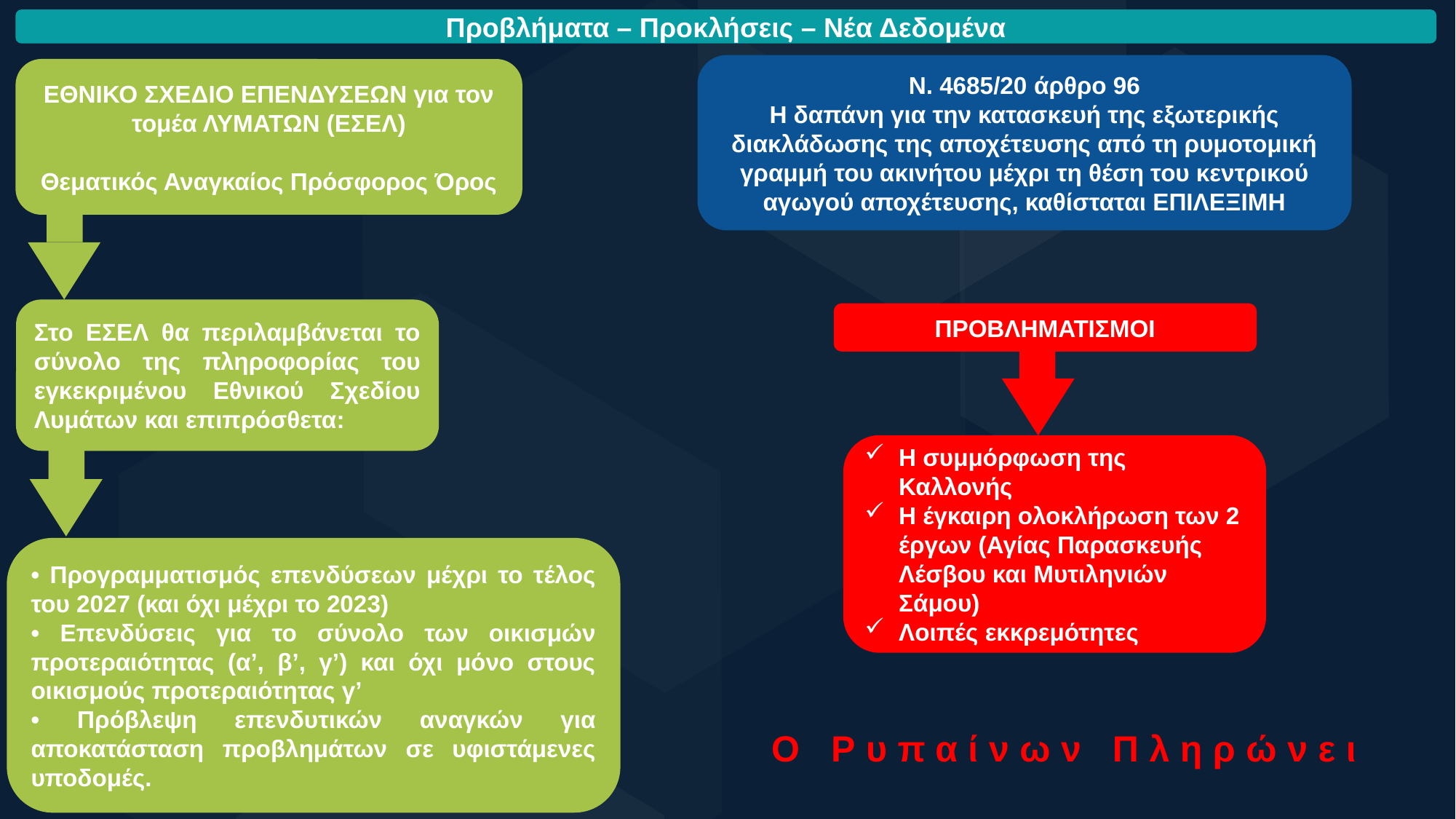

Προβλήματα – Προκλήσεις – Νέα Δεδομένα

N. 4685/20 άρθρο 96
Η δαπάνη για την κατασκευή της εξωτερικής διακλάδωσης της αποχέτευσης από τη ρυμοτομική γραμμή του ακινήτου μέχρι τη θέση του κεντρικού αγωγού αποχέτευσης, καθίσταται ΕΠΙΛΕΞΙΜΗ
ΕΘΝΙΚΟ ΣΧΕΔΙΟ ΕΠΕΝΔΥΣΕΩΝ για τον τομέα ΛΥΜΑΤΩΝ (ΕΣΕΛ)

Θεματικός Αναγκαίος Πρόσφορος Όρος

Στο ΕΣΕΛ θα περιλαμβάνεται το σύνολο της πληροφορίας του εγκεκριμένου Εθνικού Σχεδίου Λυμάτων και επιπρόσθετα:
ΠΡΟΒΛΗΜΑΤΙΣΜΟΙ

Η συμμόρφωση της Καλλονής
Η έγκαιρη ολοκλήρωση των 2 έργων (Αγίας Παρασκευής Λέσβου και Μυτιληνιών Σάμου)
Λοιπές εκκρεμότητες

• Προγραμματισμός επενδύσεων μέχρι το τέλος του 2027 (και όχι μέχρι το 2023)
• Επενδύσεις για το σύνολο των οικισμών προτεραιότητας (α’, β’, γ’) και όχι μόνο στους οικισμούς προτεραιότητας γ’
• Πρόβλεψη επενδυτικών αναγκών για αποκατάσταση προβλημάτων σε υφιστάμενες υποδομές.
Ο Ρυπαίνων Πληρώνει